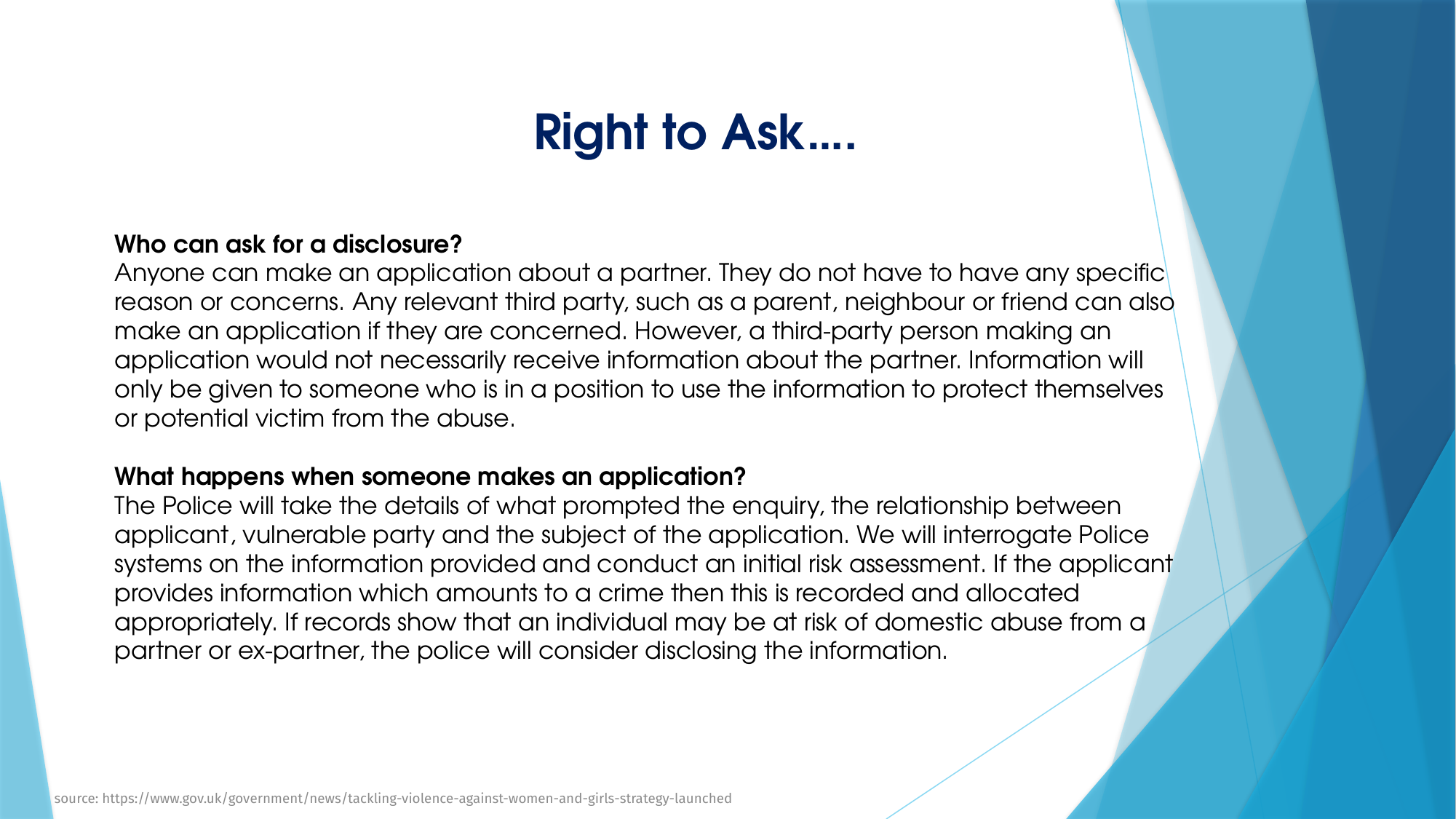

# Right to Ask….
Who can ask for a disclosure?
Anyone can make an application about a partner. They do not have to have any specific reason or concerns. Any relevant third party, such as a parent, neighbour or friend can also make an application if they are concerned. However, a third-party person making an application would not necessarily receive information about the partner. Information will only be given to someone who is in a position to use the information to protect themselves or potential victim from the abuse.

What happens when someone makes an application?
The Police will take the details of what prompted the enquiry, the relationship between applicant, vulnerable party and the subject of the application. We will interrogate Police systems on the information provided and conduct an initial risk assessment. If the applicant provides information which amounts to a crime then this is recorded and allocated appropriately. If records show that an individual may be at risk of domestic abuse from a partner or ex-partner, the police will consider disclosing the information.
source: https://www.gov.uk/government/news/tackling-violence-against-women-and-girls-strategy-launched